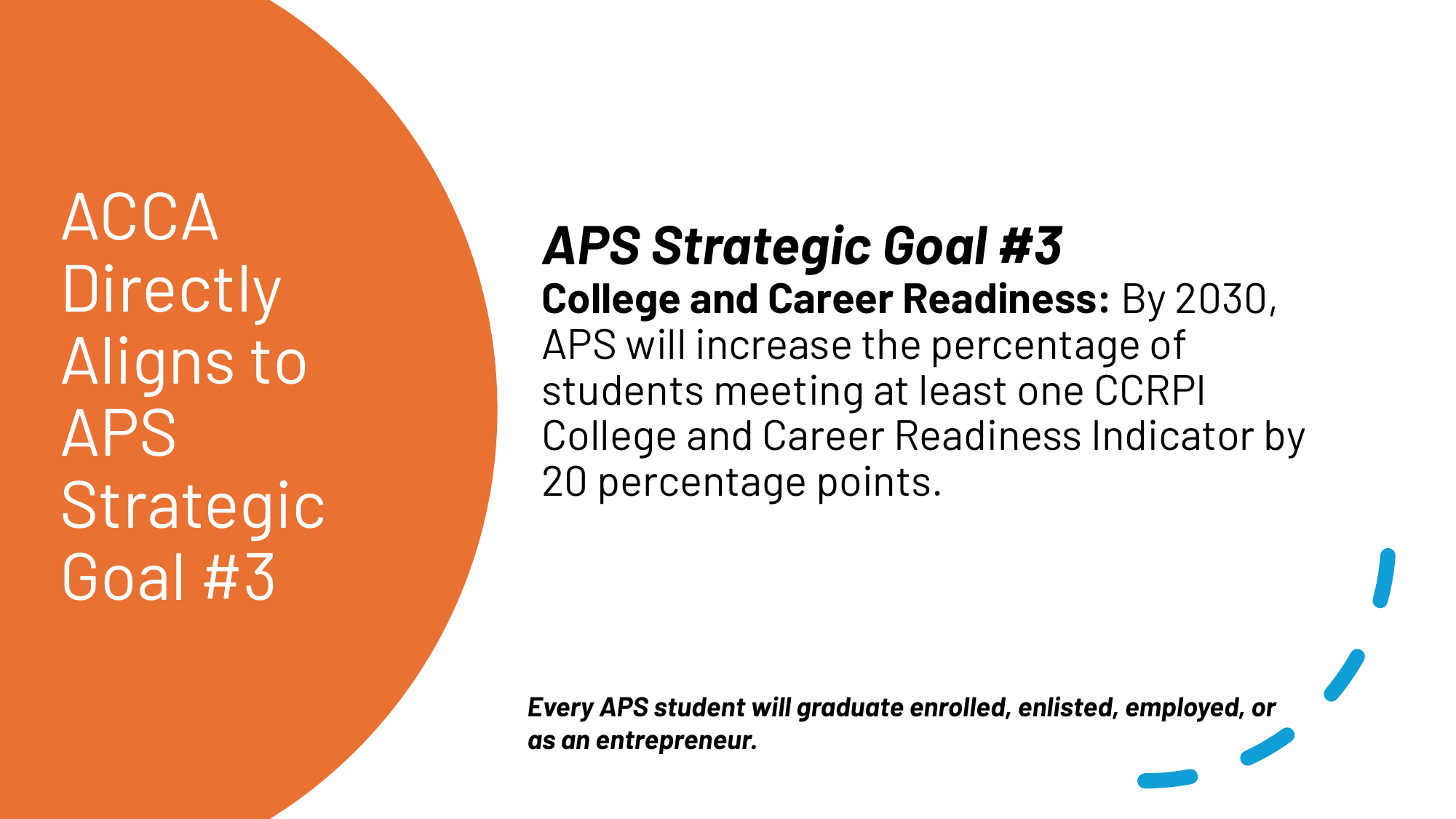

APS Strategic Goal #3
College and Career Readiness: By 2030, APS will increase the percentage of students meeting at least one CCRPI College and Career Readiness Indicator by 20 percentage points.

# ACCA Directly Aligns to APS Strategic Goal #3

Every APS student will graduate enrolled, enlisted, employed, or as an entrepreneur.